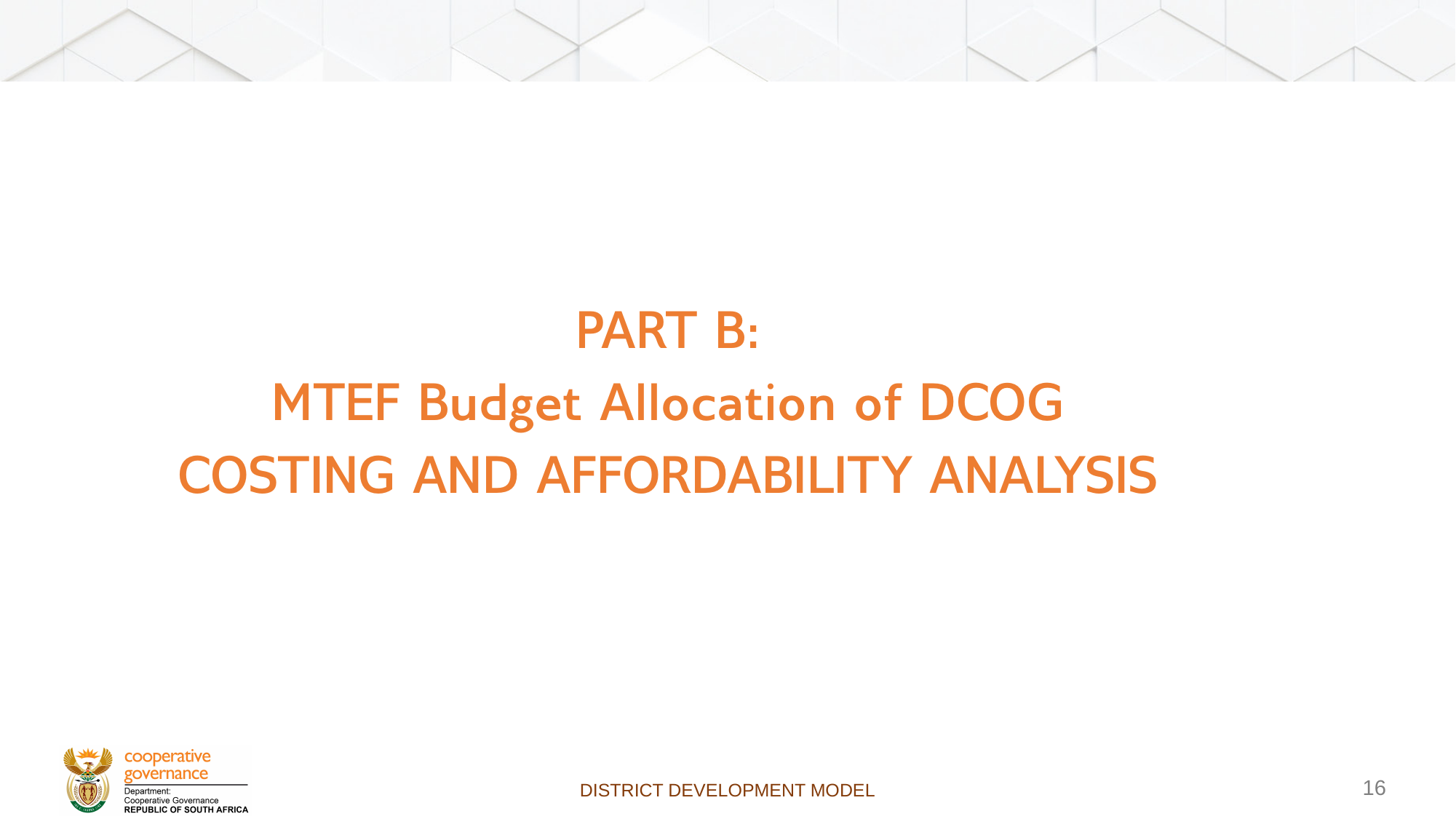

PART B:
MTEF Budget Allocation of DCOG
COSTING AND AFFORDABILITY ANALYSIS